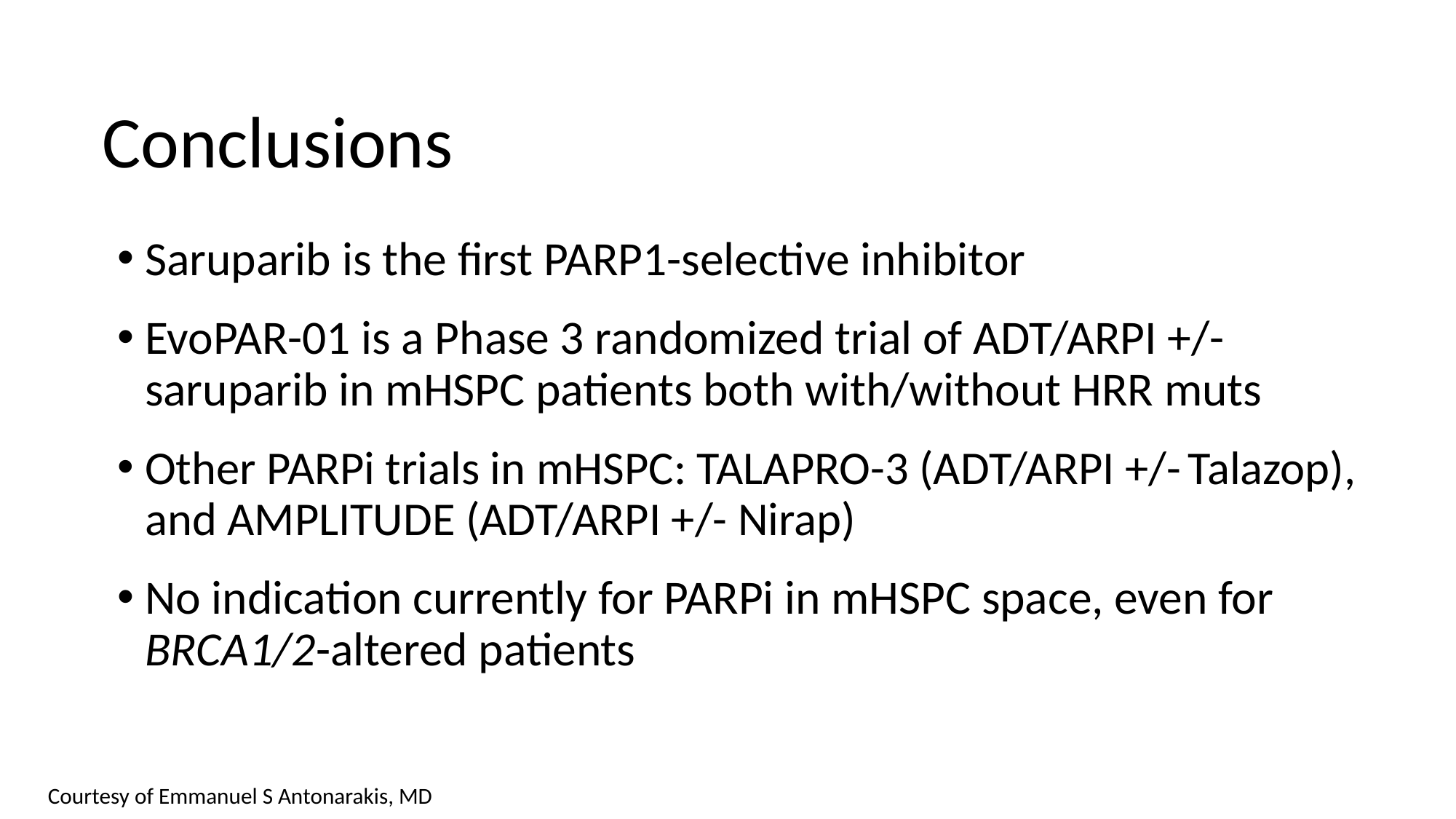

# Conclusions
Saruparib is the first PARP1-selective inhibitor
EvoPAR-01 is a Phase 3 randomized trial of ADT/ARPI +/- saruparib in mHSPC patients both with/without HRR muts
Other PARPi trials in mHSPC: TALAPRO-3 (ADT/ARPI +/- Talazop), and AMPLITUDE (ADT/ARPI +/- Nirap)
No indication currently for PARPi in mHSPC space, even for BRCA1/2-altered patients

Courtesy of Emmanuel S Antonarakis, MD